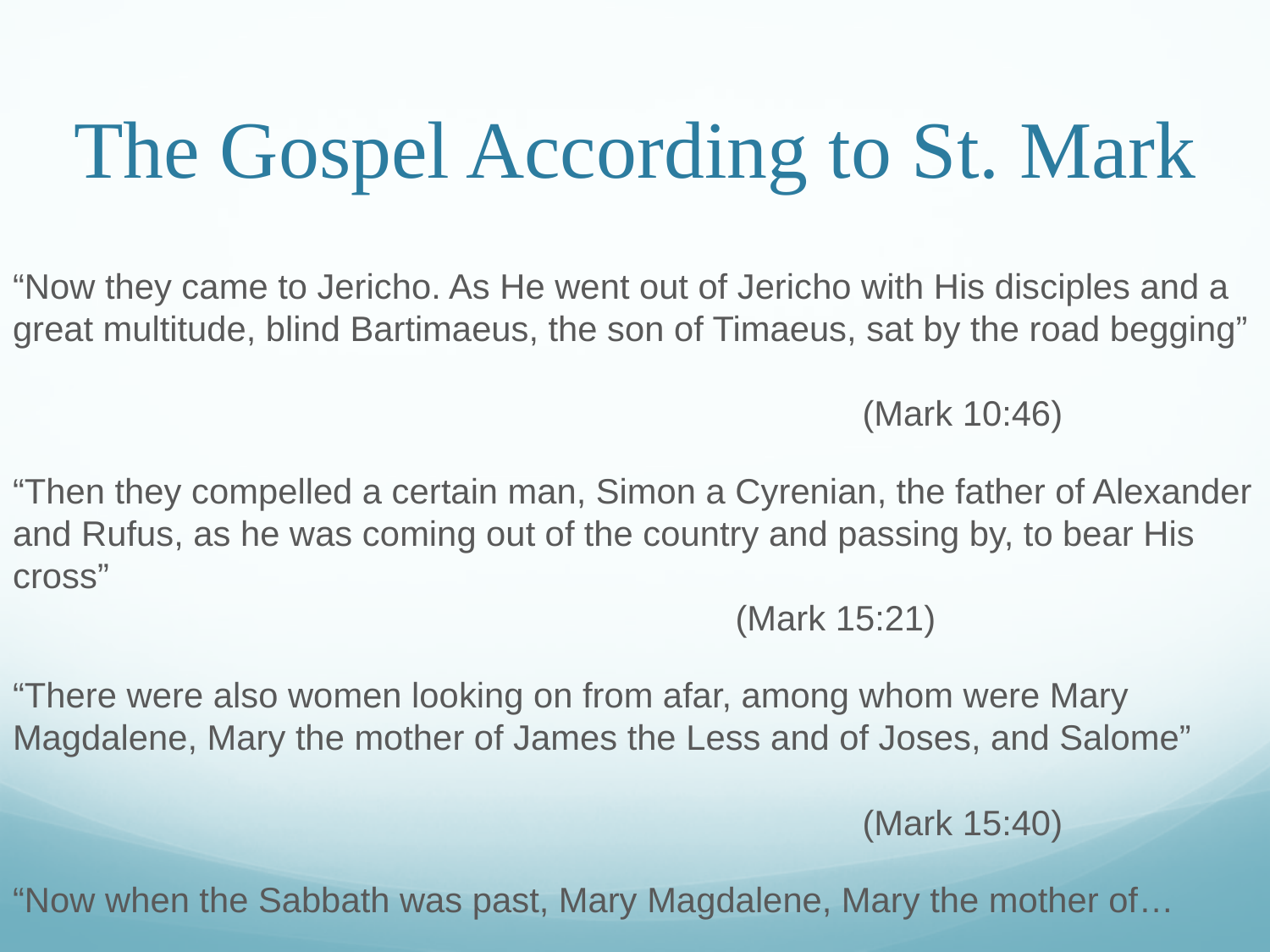

# The Gospel According to St. Mark
“Now they came to Jericho. As He went out of Jericho with His disciples and a great multitude, blind Bartimaeus, the son of Timaeus, sat by the road begging”															         (Mark 10:46)
“Then they compelled a certain man, Simon a Cyrenian, the father of Alexander and Rufus, as he was coming out of the country and passing by, to bear His cross”														         (Mark 15:21)
“There were also women looking on from afar, among whom were Mary Magdalene, Mary the mother of James the Less and of Joses, and Salome”															         (Mark 15:40)
“Now when the Sabbath was past, Mary Magdalene, Mary the mother of…